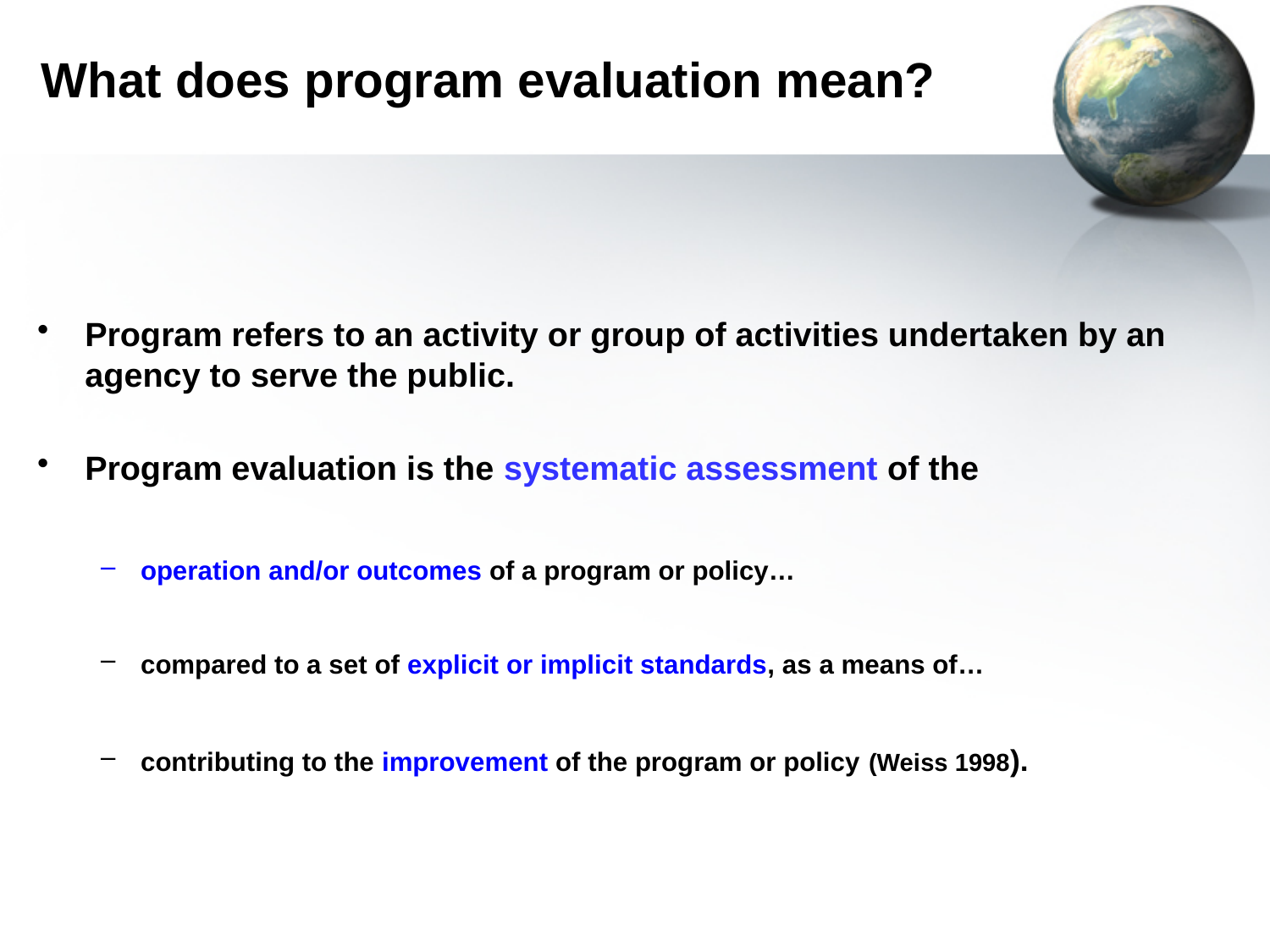

# What does program evaluation mean?
Program refers to an activity or group of activities undertaken by an agency to serve the public.

Program evaluation is the systematic assessment of the

operation and/or outcomes of a program or policy…

compared to a set of explicit or implicit standards, as a means of…

contributing to the improvement of the program or policy (Weiss 1998).